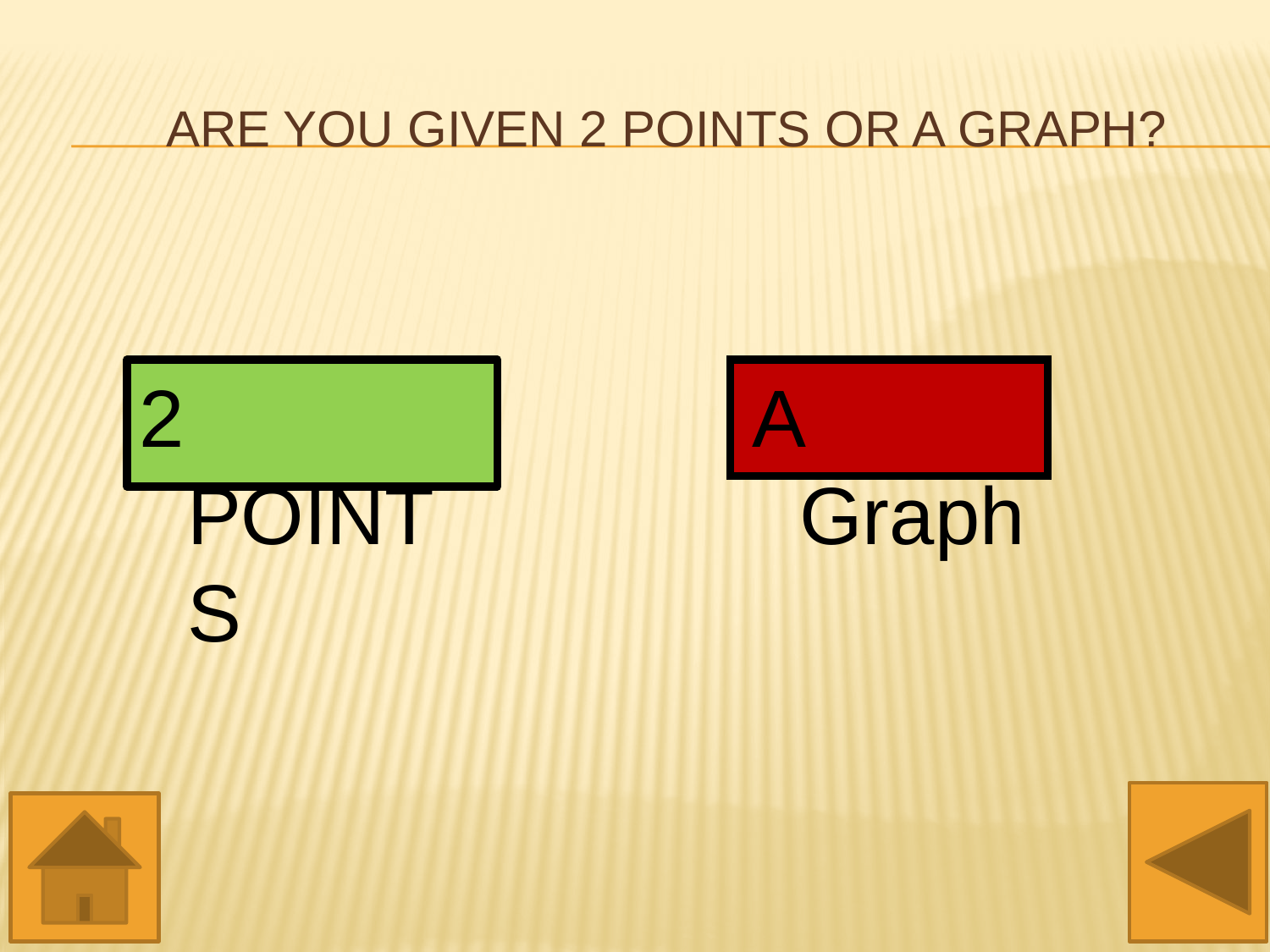

# Are you given 2 points or a graph?

2 POINTS
A Graph